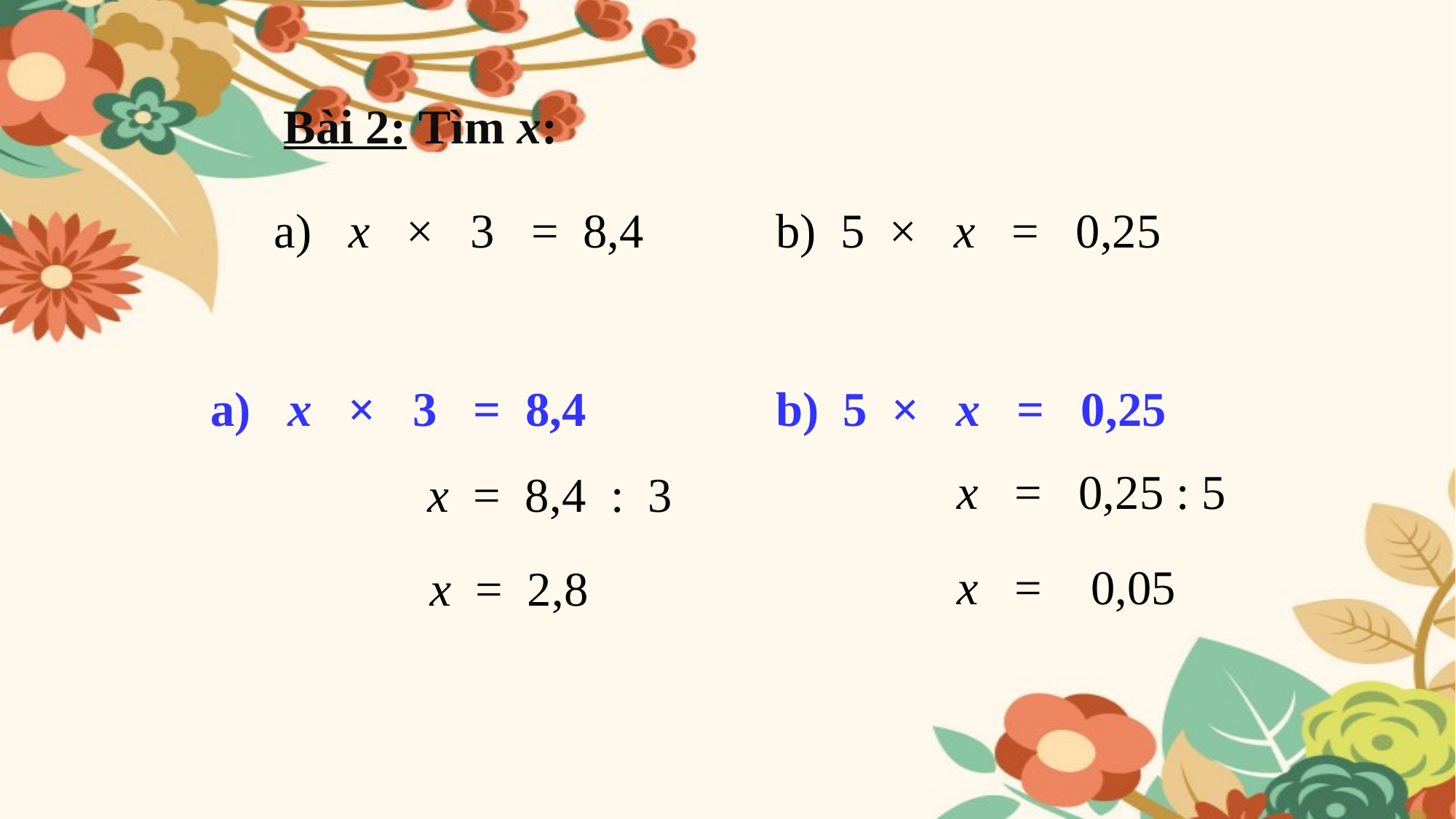

Bài 2: Tìm x:
a)   x   ×   3   =  8,4
b)  5  ×   x   =   0,25
b)  5  ×   x   =   0,25
a)   x   ×   3   =  8,4
x   =   0,25 : 5
             x  =  8,4  :  3

x   =    0,05
             x  =  2,8